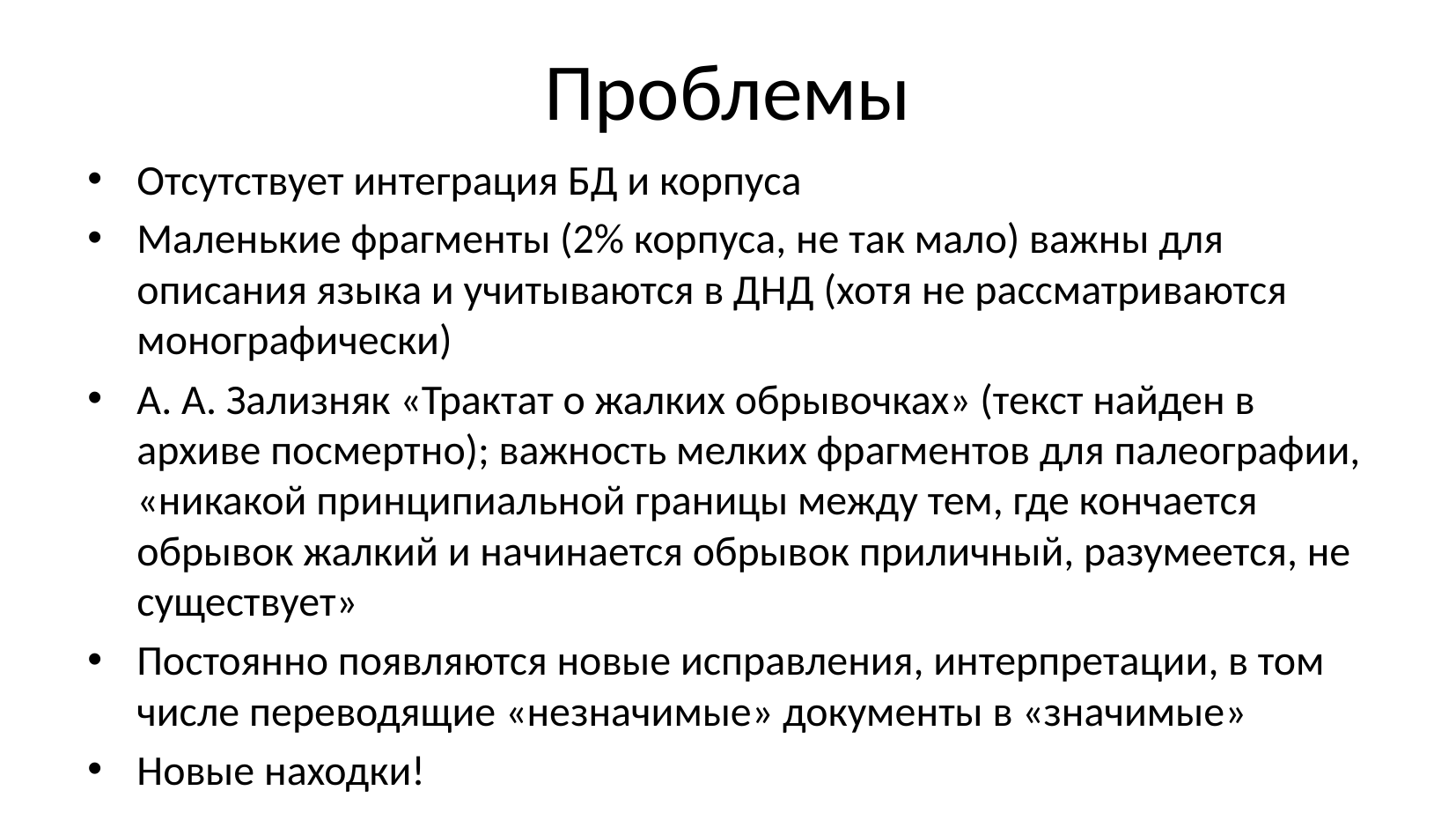

Проблемы
Отсутствует интеграция БД и корпуса
Маленькие фрагменты (2% корпуса, не так мало) важны для описания языка и учитываются в ДНД (хотя не рассматриваются монографически)
А. А. Зализняк «Трактат о жалких обрывочках» (текст найден в архиве посмертно); важность мелких фрагментов для палеографии, «никакой принципиальной границы между тем, где кончается обрывок жалкий и начинается обрывок приличный, разумеется, не существует»
Постоянно появляются новые исправления, интерпретации, в том числе переводящие «незначимые» документы в «значимые»
Новые находки!